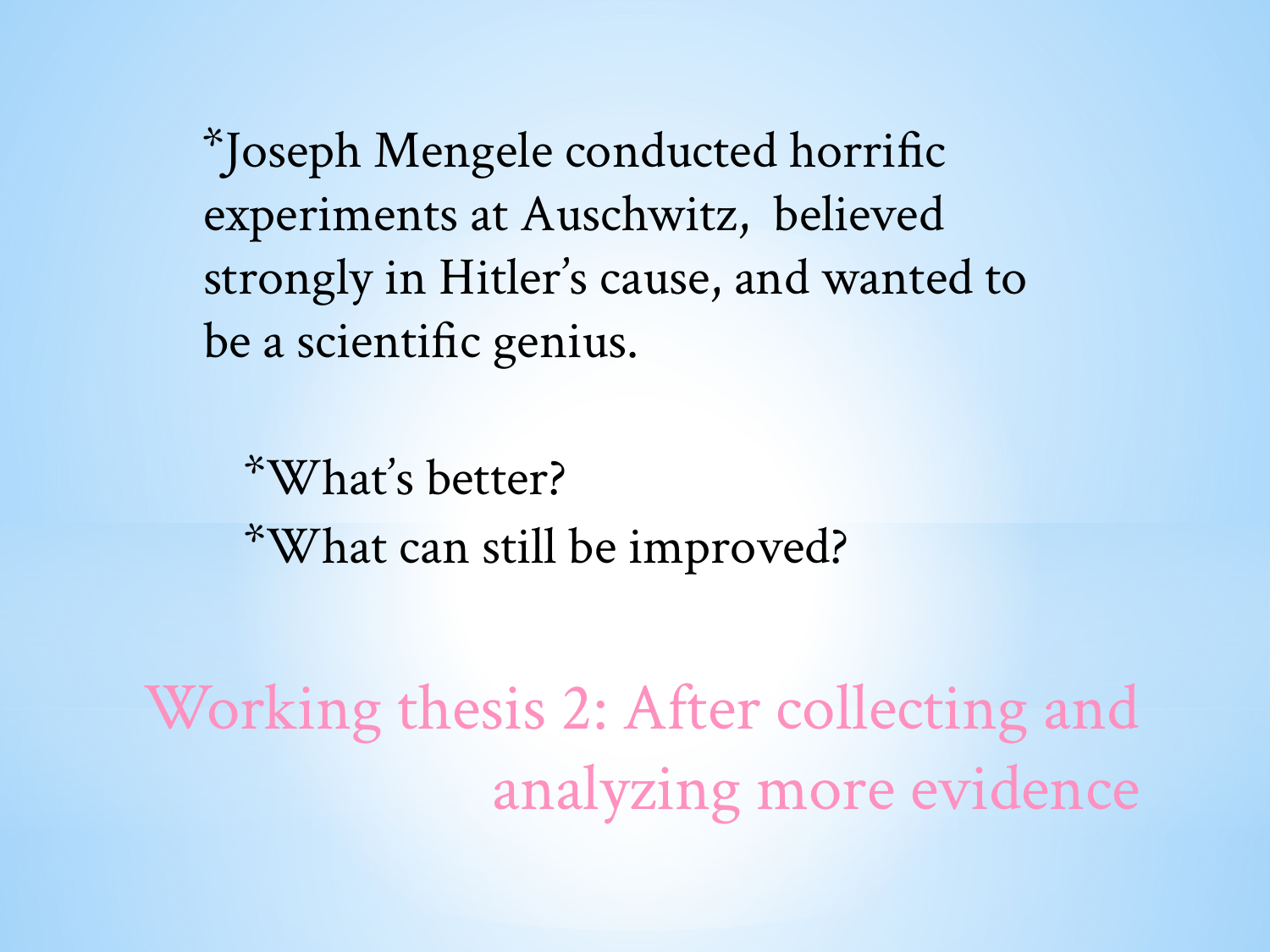

Joseph Mengele conducted horrific experiments at Auschwitz,  believed strongly in Hitler’s cause, and wanted to be a scientific genius.

What’s better?
What can still be improved?
# Working thesis 2: After collecting and analyzing more evidence